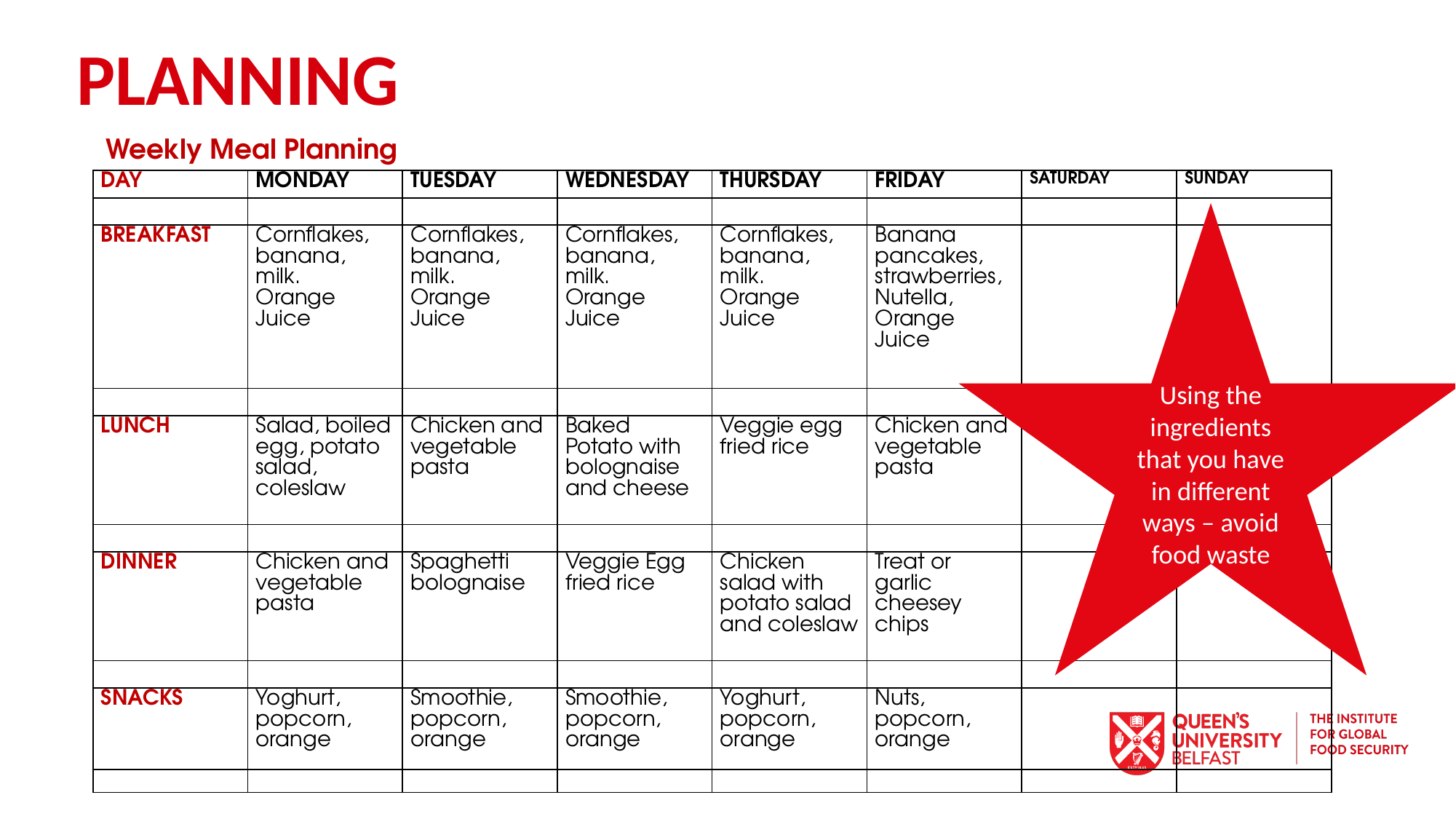

PLANNING
Weekly Meal Planning

| DAY | MONDAY | TUESDAY | WEDNESDAY | THURSDAY | FRIDAY | SATURDAY | SUNDAY |
| --- | --- | --- | --- | --- | --- | --- | --- |
|  |  |  |  |  |  |  |  |
| BREAKFAST | Cornflakes, banana, milk. Orange Juice | Cornflakes, banana, milk. Orange Juice | Cornflakes, banana, milk. Orange Juice | Cornflakes, banana, milk. Orange Juice | Banana pancakes, strawberries, Nutella, Orange Juice |  |  |
|  |  |  |  |  |  |  |  |
| LUNCH | Salad, boiled egg, potato salad, coleslaw | Chicken and vegetable pasta | Baked Potato with bolognaise and cheese | Veggie egg fried rice | Chicken and vegetable pasta |  |  |
|  |  |  |  |  |  |  |  |
| DINNER | Chicken and vegetable pasta | Spaghetti bolognaise | Veggie Egg fried rice | Chicken salad with potato salad and coleslaw | Treat or garlic cheesey chips |  |  |
|  |  |  |  |  |  |  |  |
| SNACKS | Yoghurt, popcorn, orange | Smoothie, popcorn, orange | Smoothie, popcorn, orange | Yoghurt, popcorn, orange | Nuts, popcorn, orange |  |  |
|  |  |  |  |  |  |  |  |
Using the ingredients that you have in different ways – avoid food waste